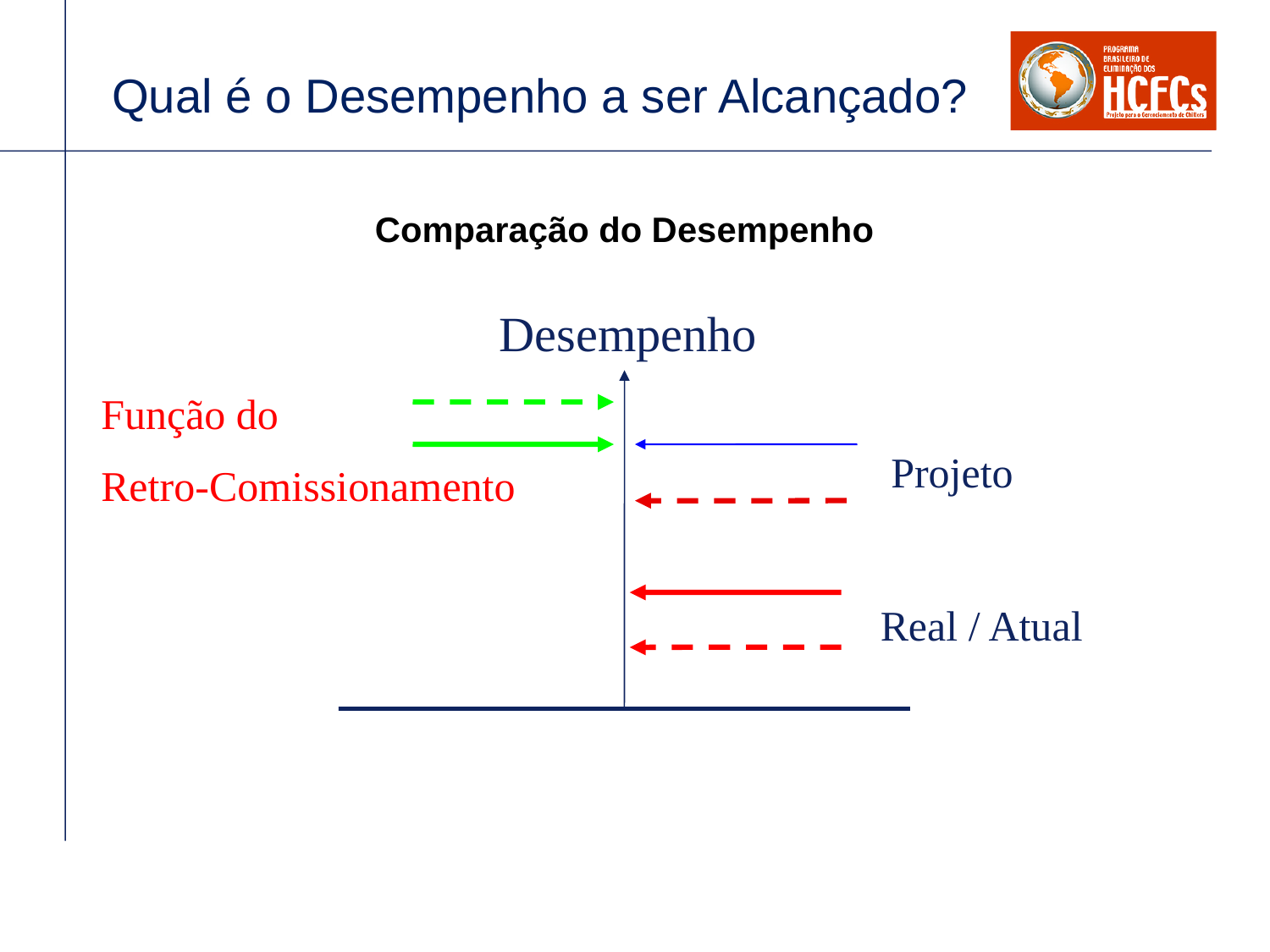

# Qual é o Desempenho a ser Alcançado?
Comparação do Desempenho
Desempenho

Função do
Retro-Comissionamento

Projeto

Real / Atual